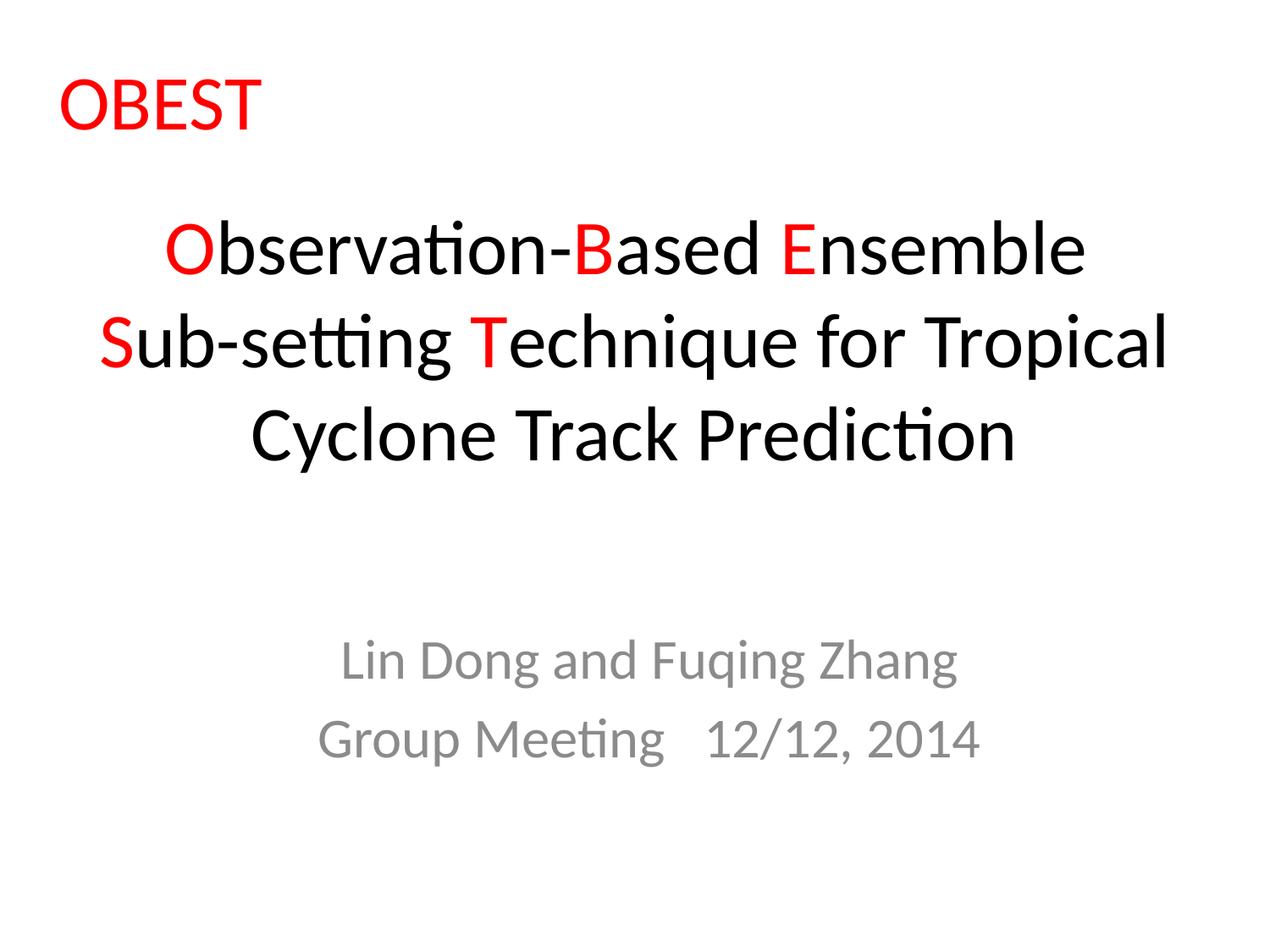

OBEST
# Observation-Based Ensemble Sub-setting Technique for Tropical Cyclone Track Prediction
Lin Dong and Fuqing Zhang
Group Meeting   12/12, 2014